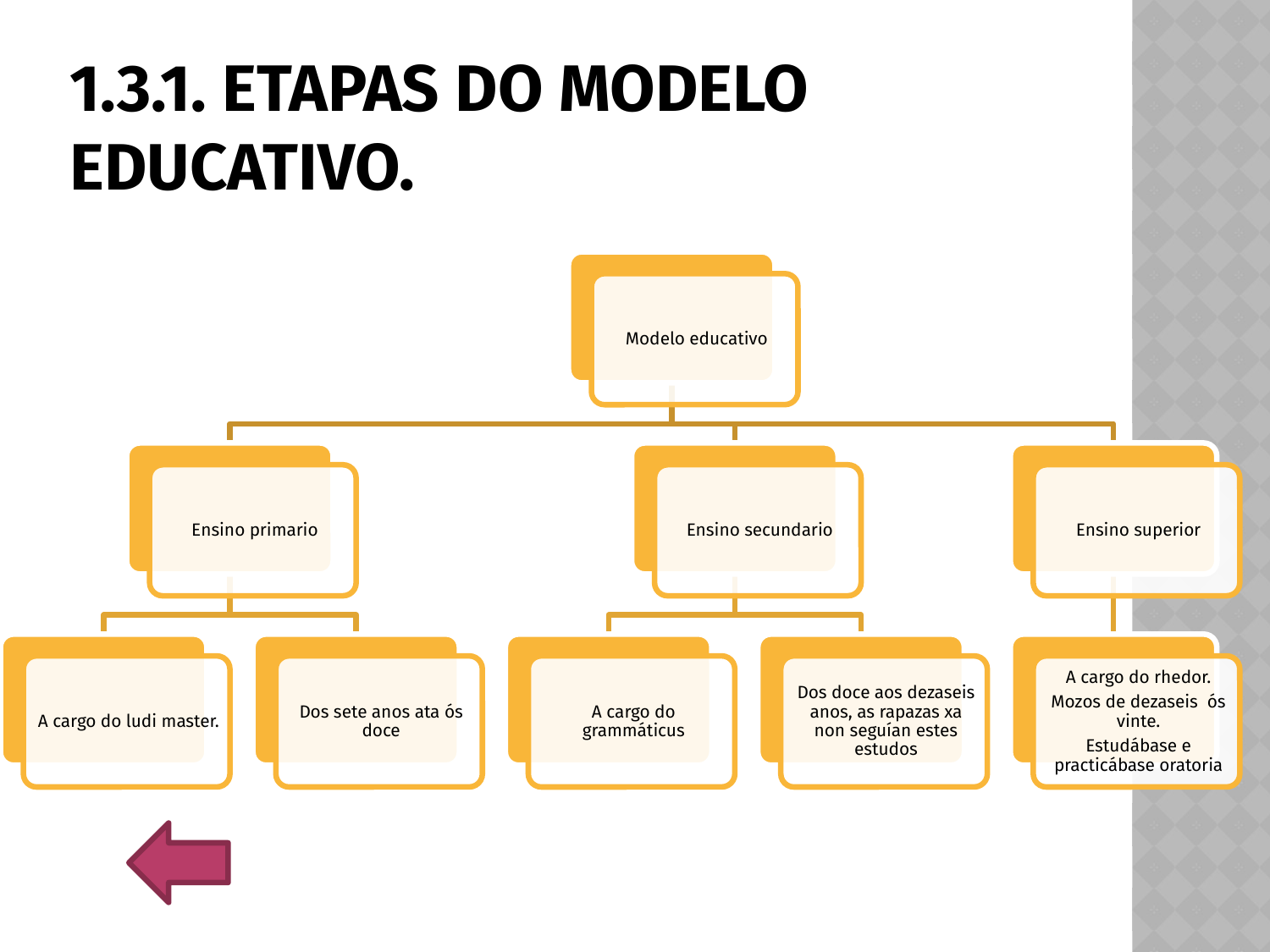

# 1.3.1. ETAPAS DO MODELO EDUCATIVO.
Modelo educativo
Ensino primario
A cargo do ludi master.
Dos sete anos ata ós doce
Ensino secundario
A cargo do grammáticus
Dos doce aos dezaseis anos, as rapazas xa non seguían estes estudos
Ensino superior
A cargo do rhedor.
Mozos de dezaseis  ós vinte.
Estudábase e practicábase oratoria